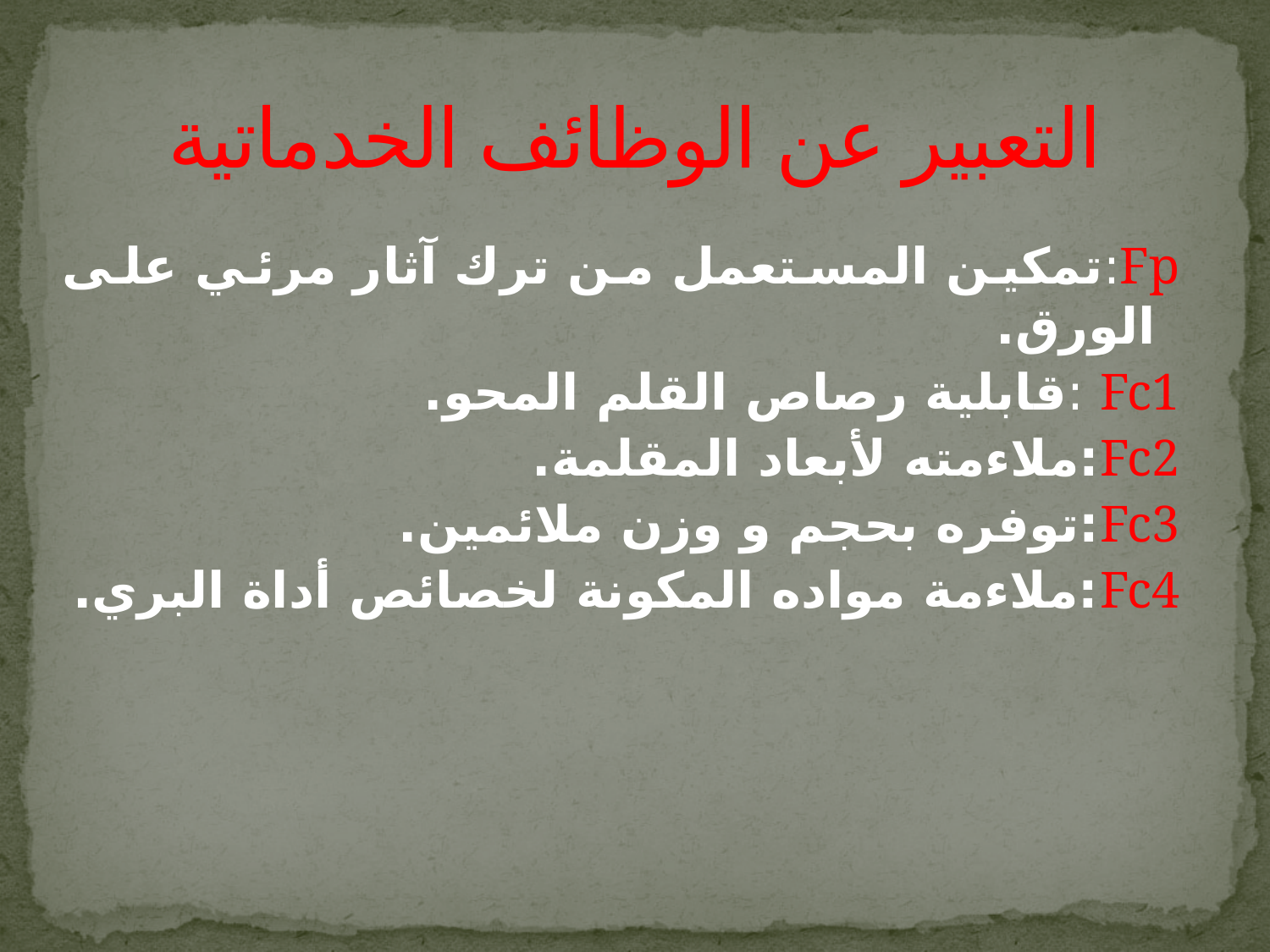

# التعبير عن الوظائف الخدماتية
Fp:تمكين المستعمل من ترك آثار مرئي على الورق.
Fc1 :قابلية رصاص القلم المحو.
Fc2:ملاءمته لأبعاد المقلمة.
Fc3:توفره بحجم و وزن ملائمين.
Fc4:ملاءمة مواده المكونة لخصائص أداة البري.